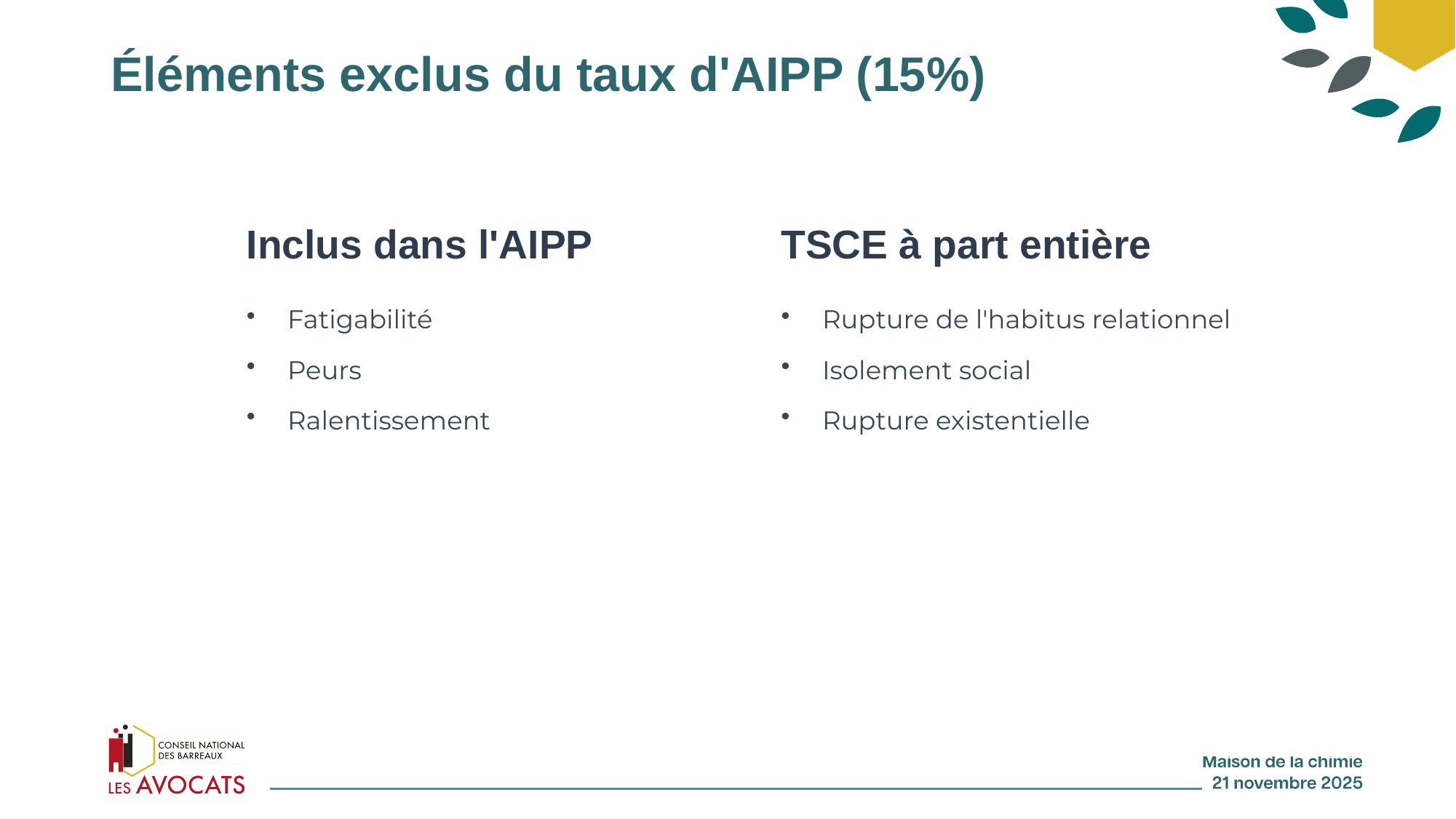

# Éléments exclus du taux d'AIPP (15%)
Inclus dans l'AIPP
TSCE à part entière
Fatigabilité
Rupture de l'habitus relationnel
Peurs
Isolement social
Ralentissement
Rupture existentielle